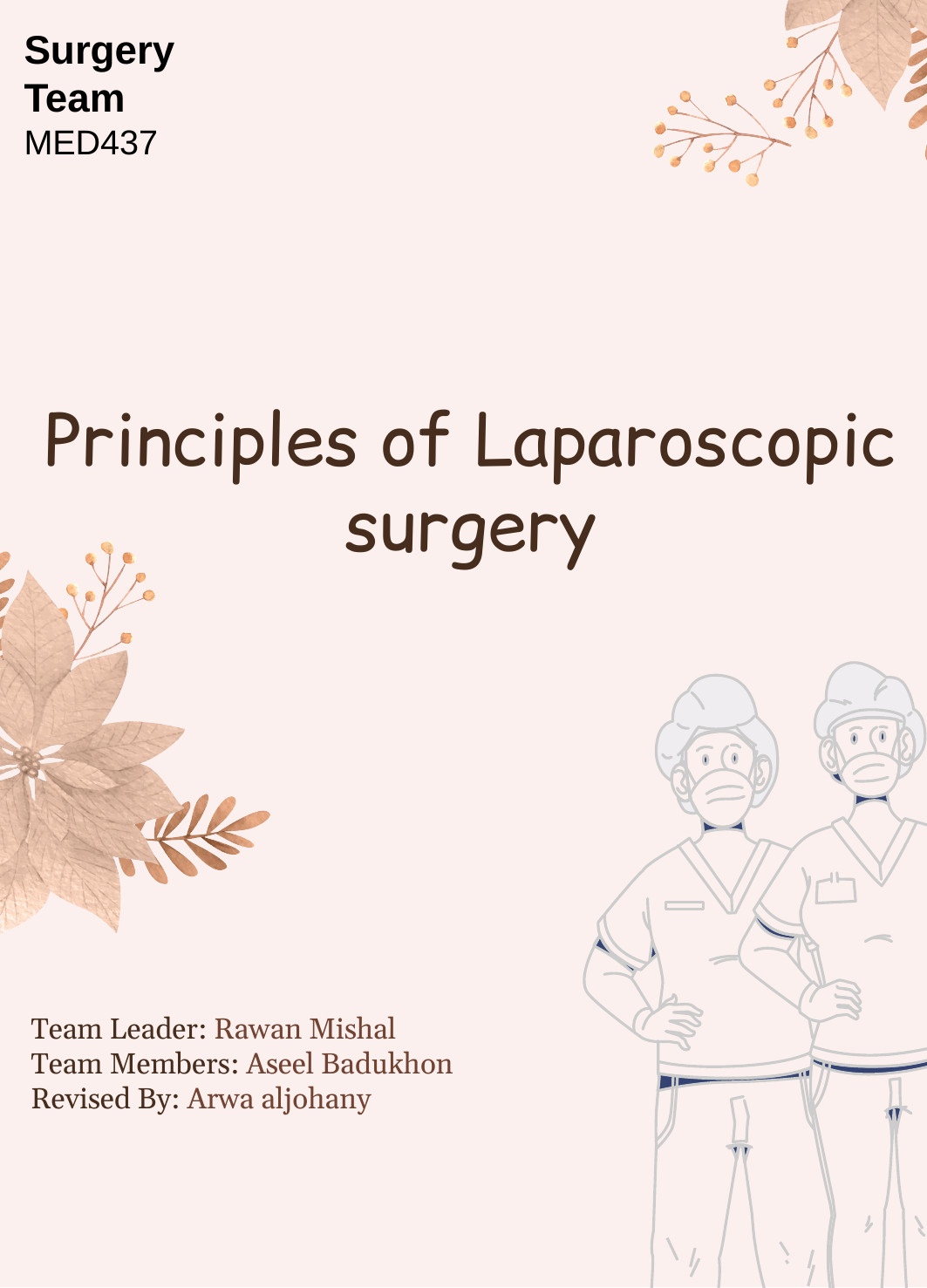

Surgery Team
MED437
# Principles of Laparoscopic surgery

Team Leader: Rawan Mishal
Team Members: Aseel Badukhon
Revised By: Arwa aljohany